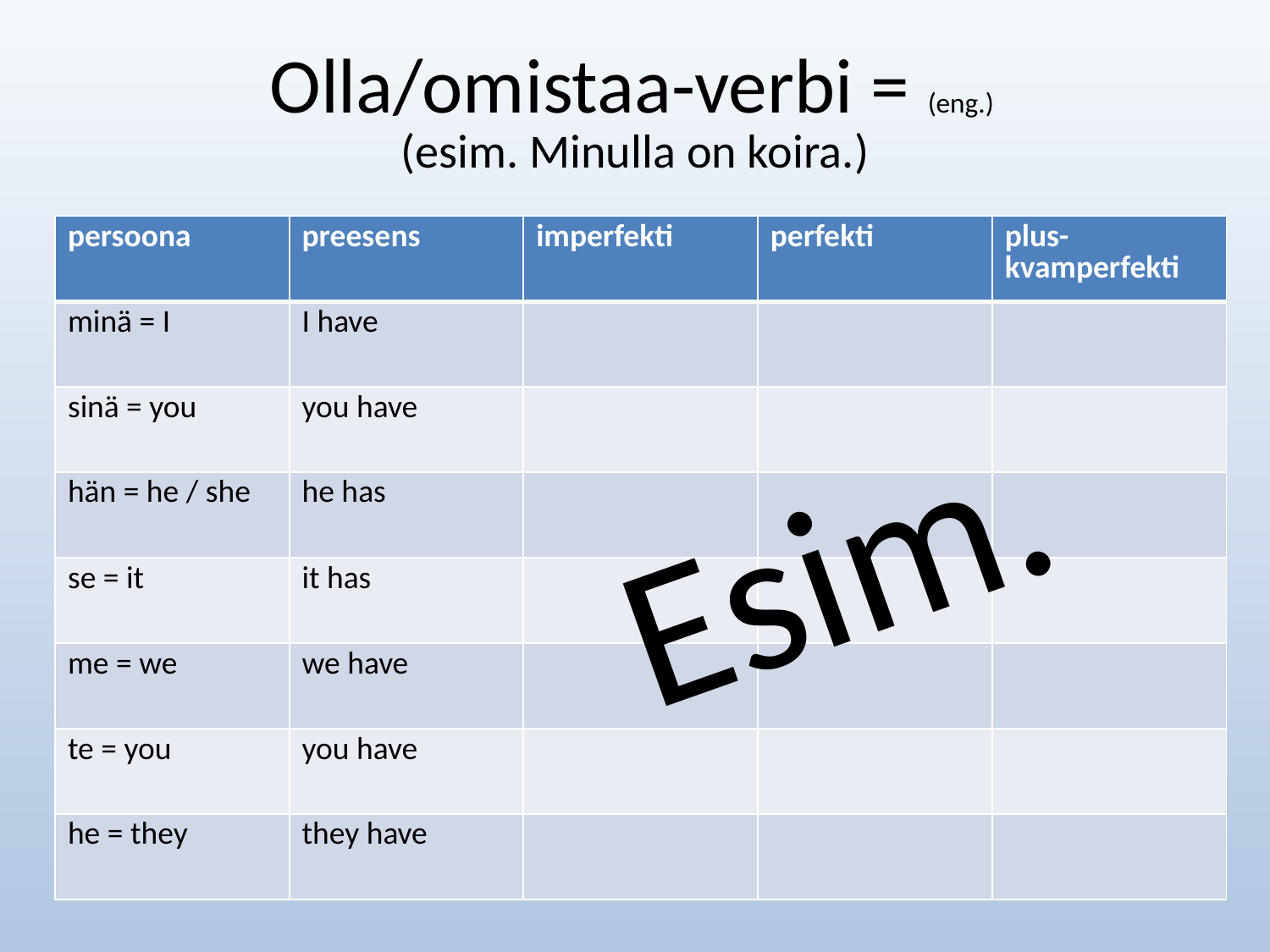

# Olla/omistaa-verbi = (eng.) (esim. Minulla on koira.)
| persoona | preesens | imperfekti | perfekti | plus- kvamperfekti |
| --- | --- | --- | --- | --- |
| minä = I | I have |  |  |  |
| sinä = you | you have |  |  |  |
| hän = he / she | he has |  |  |  |
| se = it | it has |  |  |  |
| me = we | we have |  |  |  |
| te = you | you have |  |  |  |
| he = they | they have |  |  |  |

Esim.